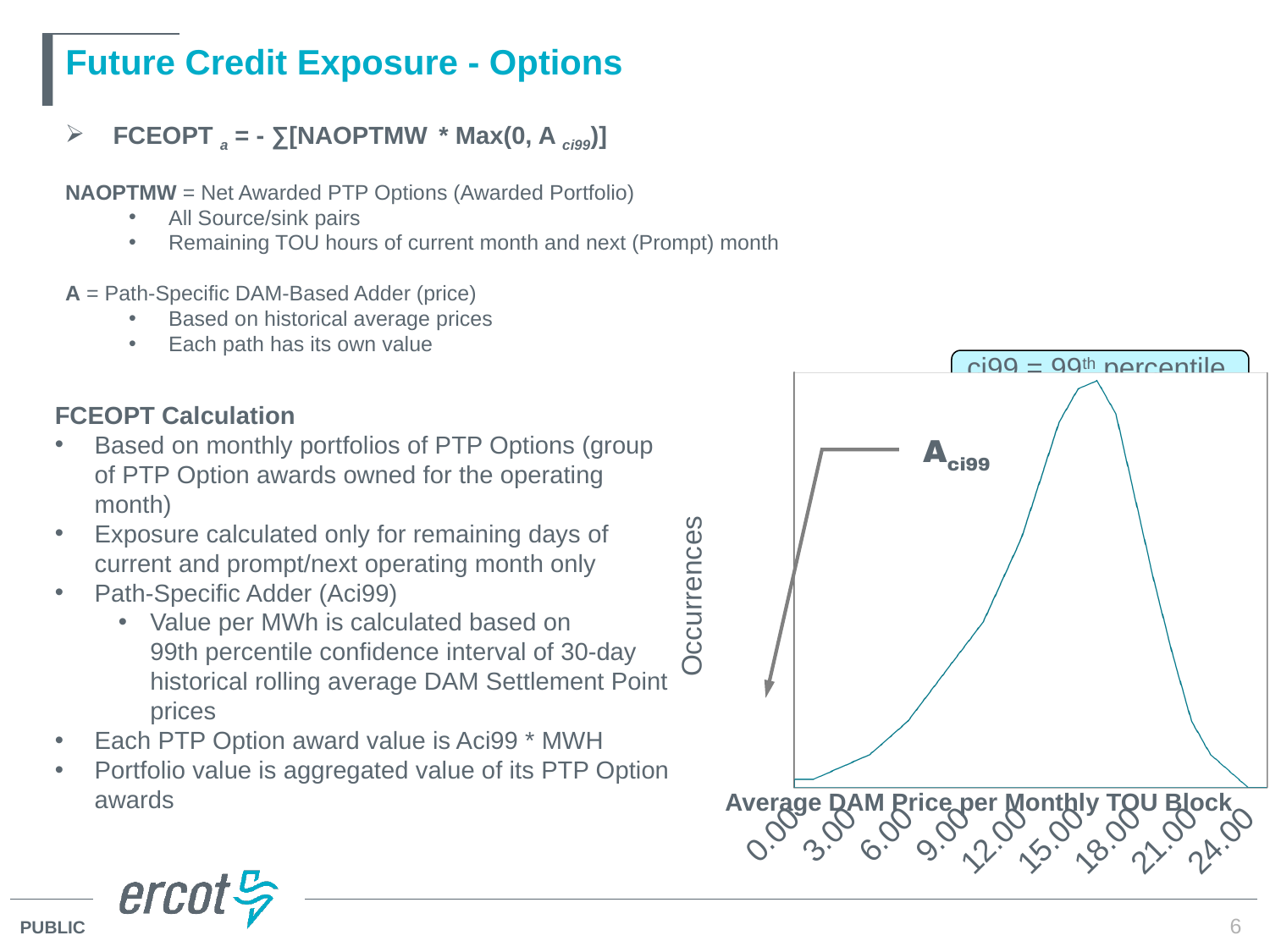

# Future Credit Exposure - Options
FCEOPT a = - ∑[NAOPTMW  * Max(0, A ci99)]

NAOPTMW = Net Awarded PTP Options (Awarded Portfolio)
All Source/sink pairs
Remaining TOU hours of current month and next (Prompt) month

A = Path-Specific DAM-Based Adder (price)
Based on historical average prices
Each path has its own value

ci99 = 99th percentile Confidence Interval

[unsupported chart]

FCEOPT Calculation
Based on monthly portfolios of PTP Options (group of PTP Option awards owned for the operating month)
Exposure calculated only for remaining days of current and prompt/next operating month only
Path-Specific Adder (Aci99)
Value per MWh is calculated based on 99th percentile confidence interval of 30-day historical rolling average DAM Settlement Point prices
Each PTP Option award value is Aci99 * MWH
Portfolio value is aggregated value of its PTP Option awards
Aci99
Average DAM Price per Monthly TOU Block
6